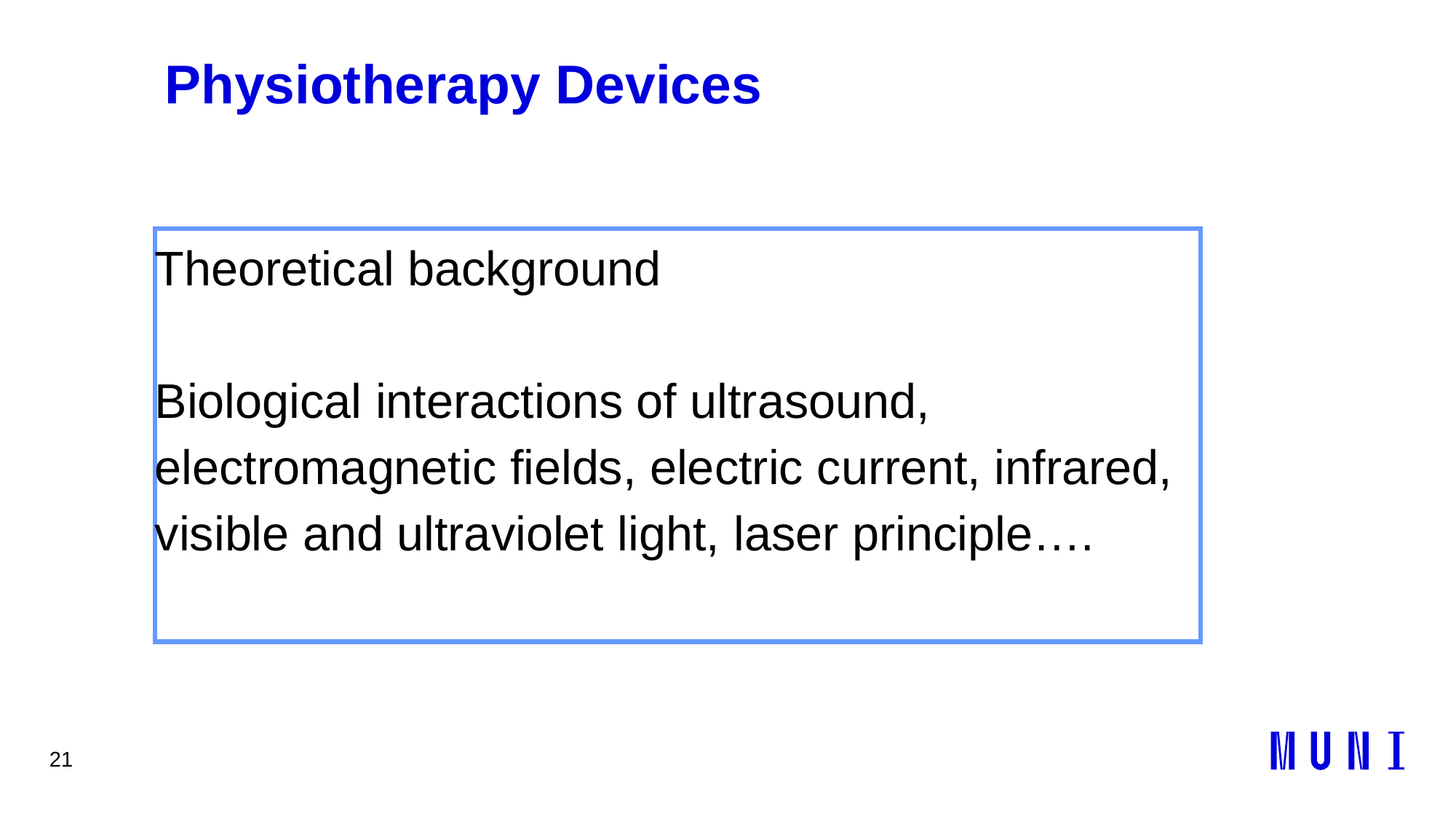

21
# Physiotherapy Devices
Theoretical background

Biological interactions of ultrasound, electromagnetic fields, electric current, infrared, visible and ultraviolet light, laser principle….